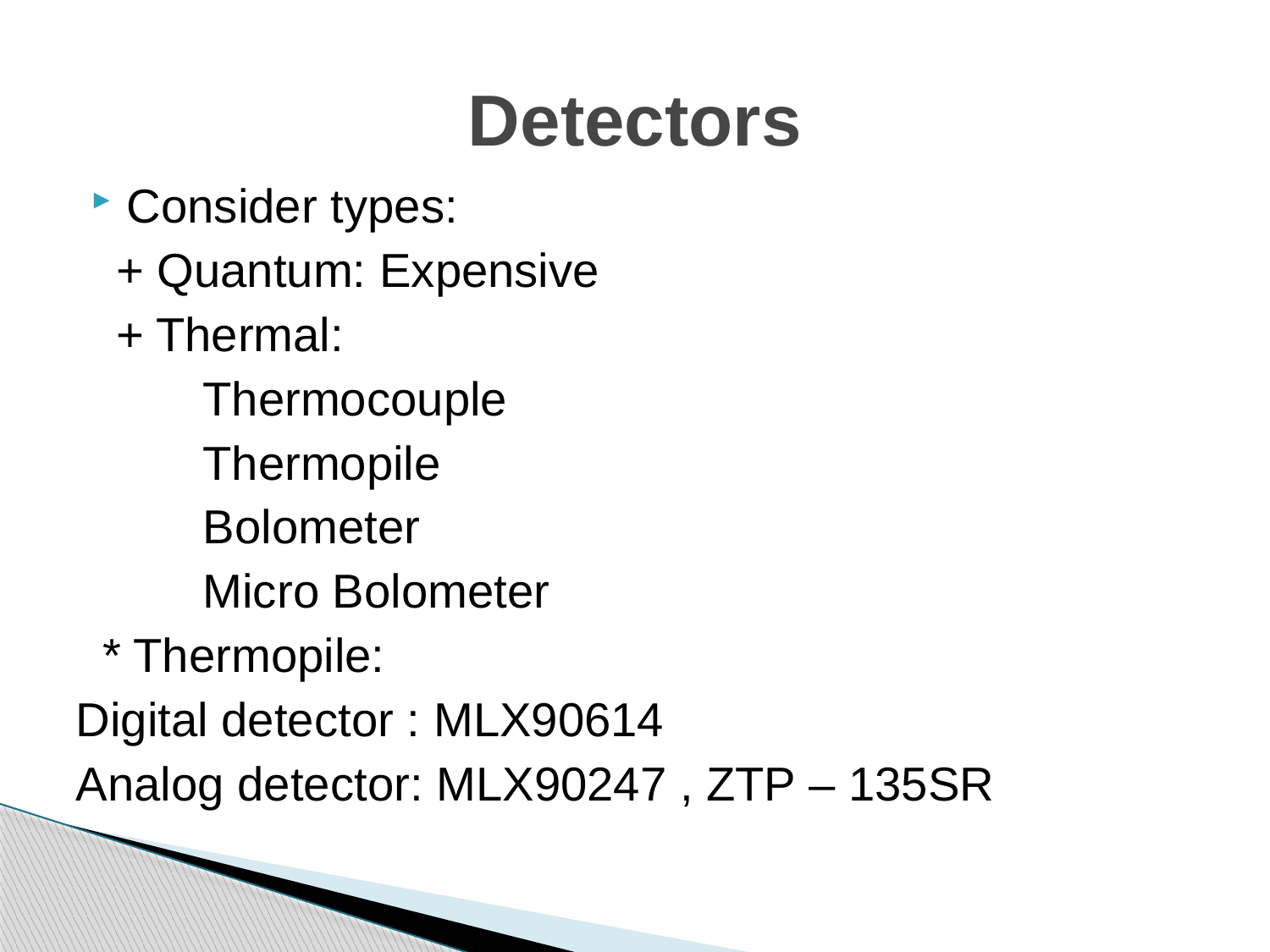

# Detectors
Consider types:
   + Quantum: Expensive
   + Thermal:
	Thermocouple
	Thermopile
	Bolometer
	Micro Bolometer
  * Thermopile:
Digital detector : MLX90614
Analog detector: MLX90247 , ZTP – 135SR